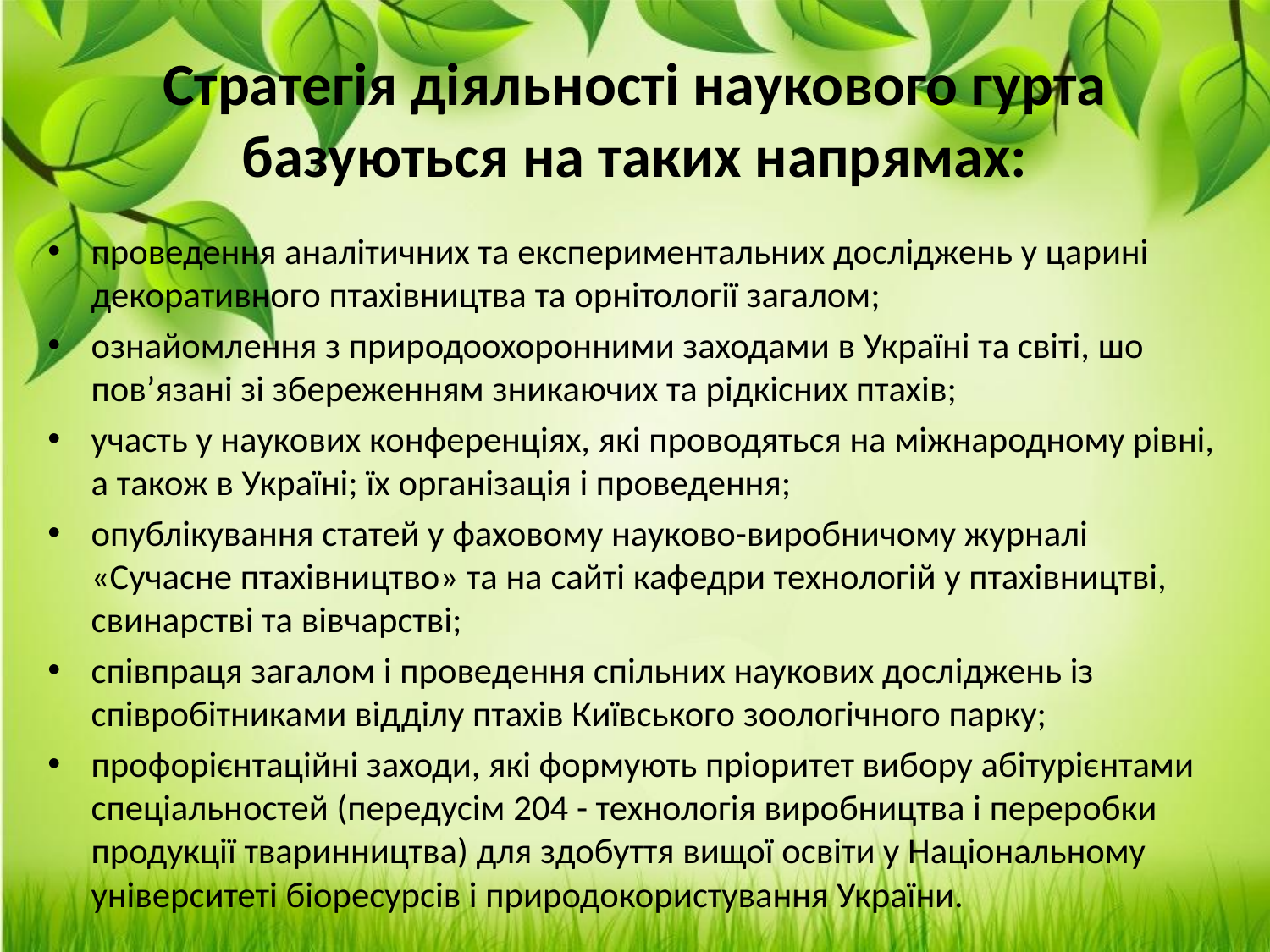

# Стратегія діяльності наукового гурта базуються на таких напрямах:
проведення аналітичних та експериментальних досліджень у царині декоративного птахівництва та орнітології загалом;
ознайомлення з природоохоронними заходами в Україні та світі, шо пов’язані зі збереженням зникаючих та рідкісних птахів;
участь у наукових конференціях, які проводяться на міжнародному рівні, а також в Україні; їх організація і проведення;
опублікування статей у фаховому науково-виробничому журналі «Сучасне птахівництво» та на сайті кафедри технологій у птахівництві, свинарстві та вівчарстві;
співпраця загалом і проведення спільних наукових досліджень із співробітниками відділу птахів Київського зоологічного парку;
профорієнтаційні заходи, які формують пріоритет вибору абітурієнтами спеціальностей (передусім 204 - технологія виробництва і переробки продукції тваринництва) для здобуття вищої освіти у Національному університеті біоресурсів і природокористування України.